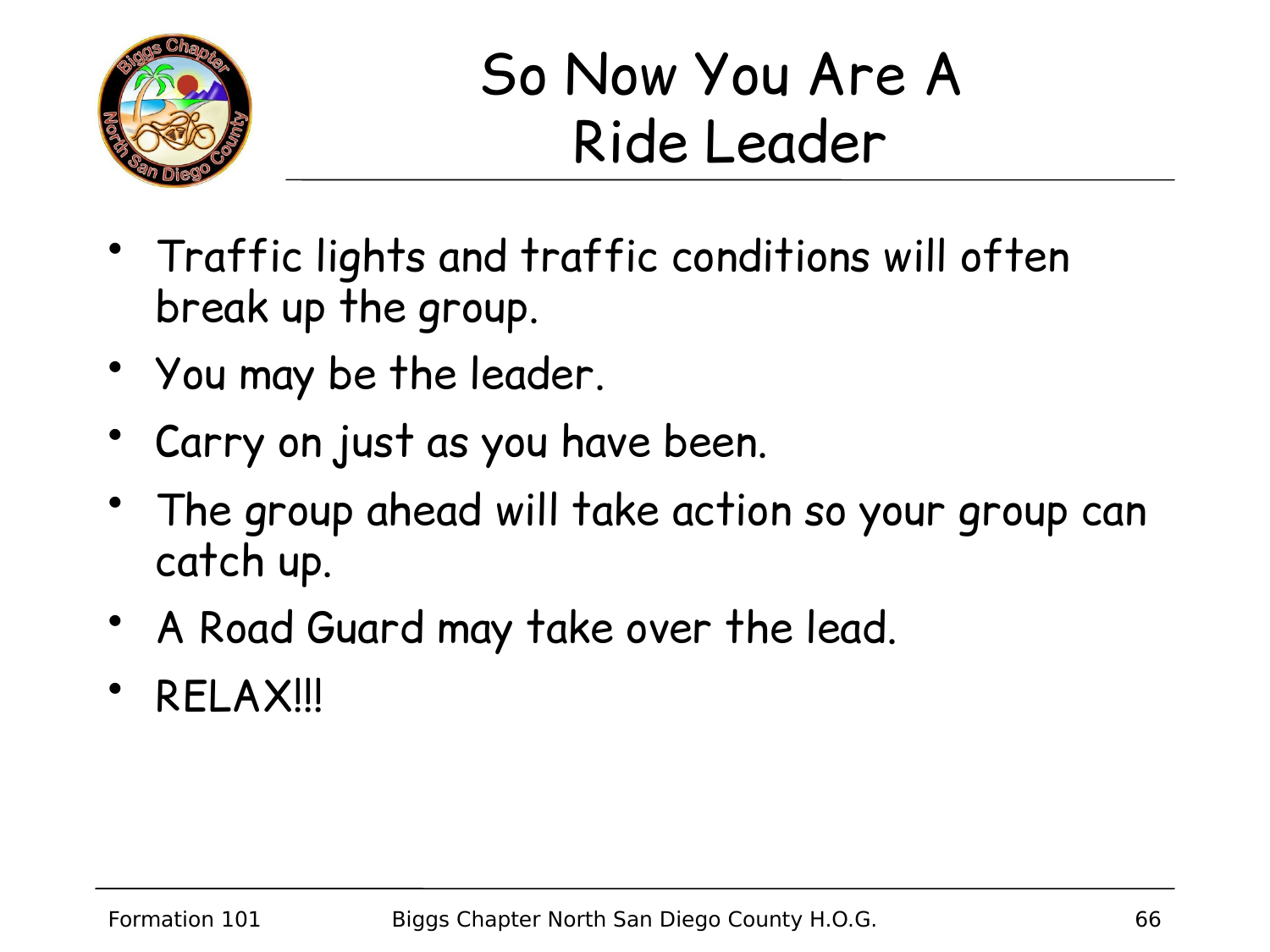

# So Now You Are A Ride Leader
Traffic lights and traffic conditions will often break up the group.
You may be the leader.
Carry on just as you have been.
The group ahead will take action so your group can catch up.
A Road Guard may take over the lead.
RELAX!!!
Formation 101
Biggs Chapter North San Diego County H.O.G.
66